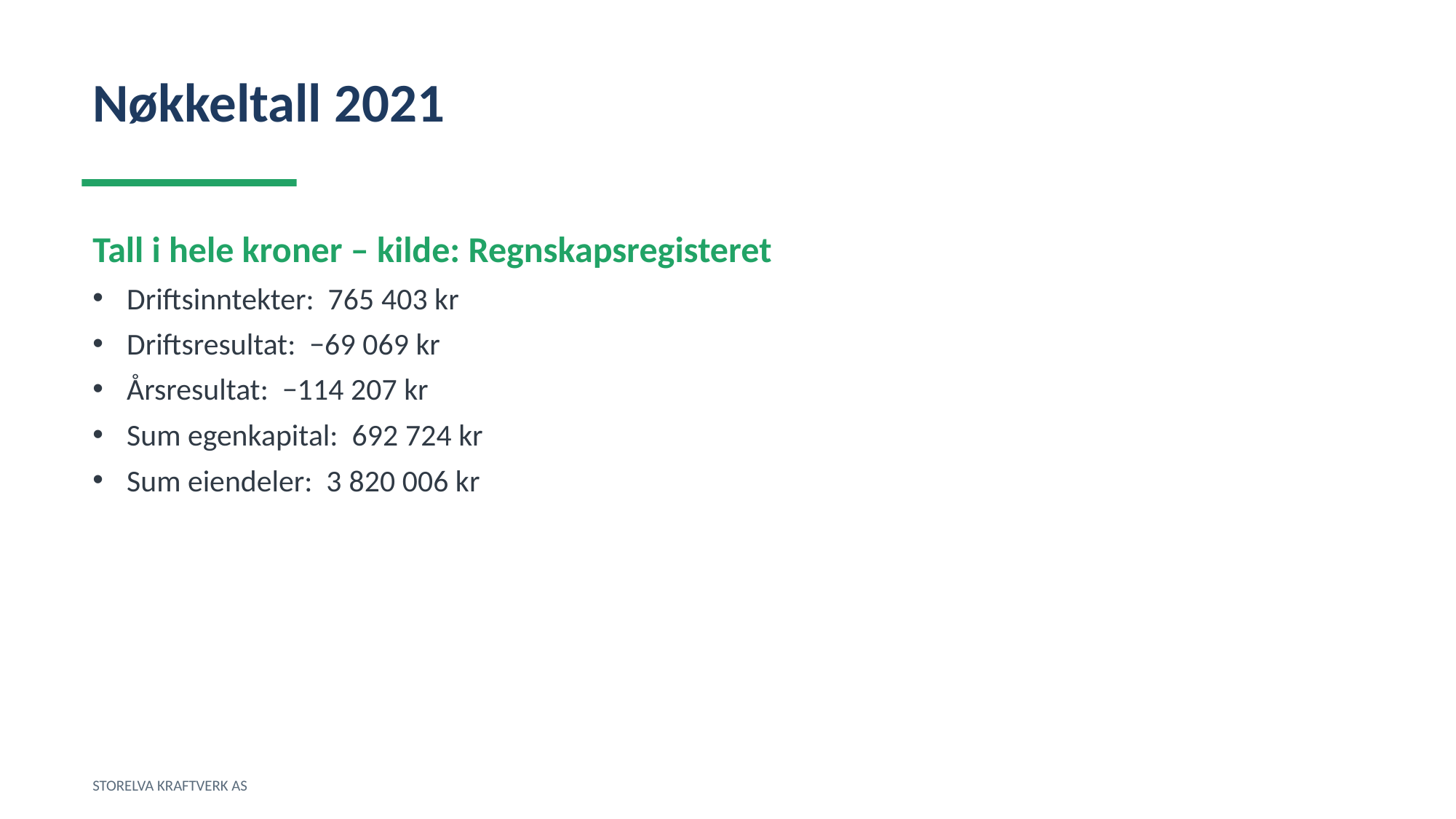

Nøkkeltall 2021

Tall i hele kroner – kilde: Regnskapsregisteret
Driftsinntekter:  765 403 kr
Driftsresultat:  −69 069 kr
Årsresultat:  −114 207 kr
Sum egenkapital:  692 724 kr
Sum eiendeler:  3 820 006 kr
STORELVA KRAFTVERK AS